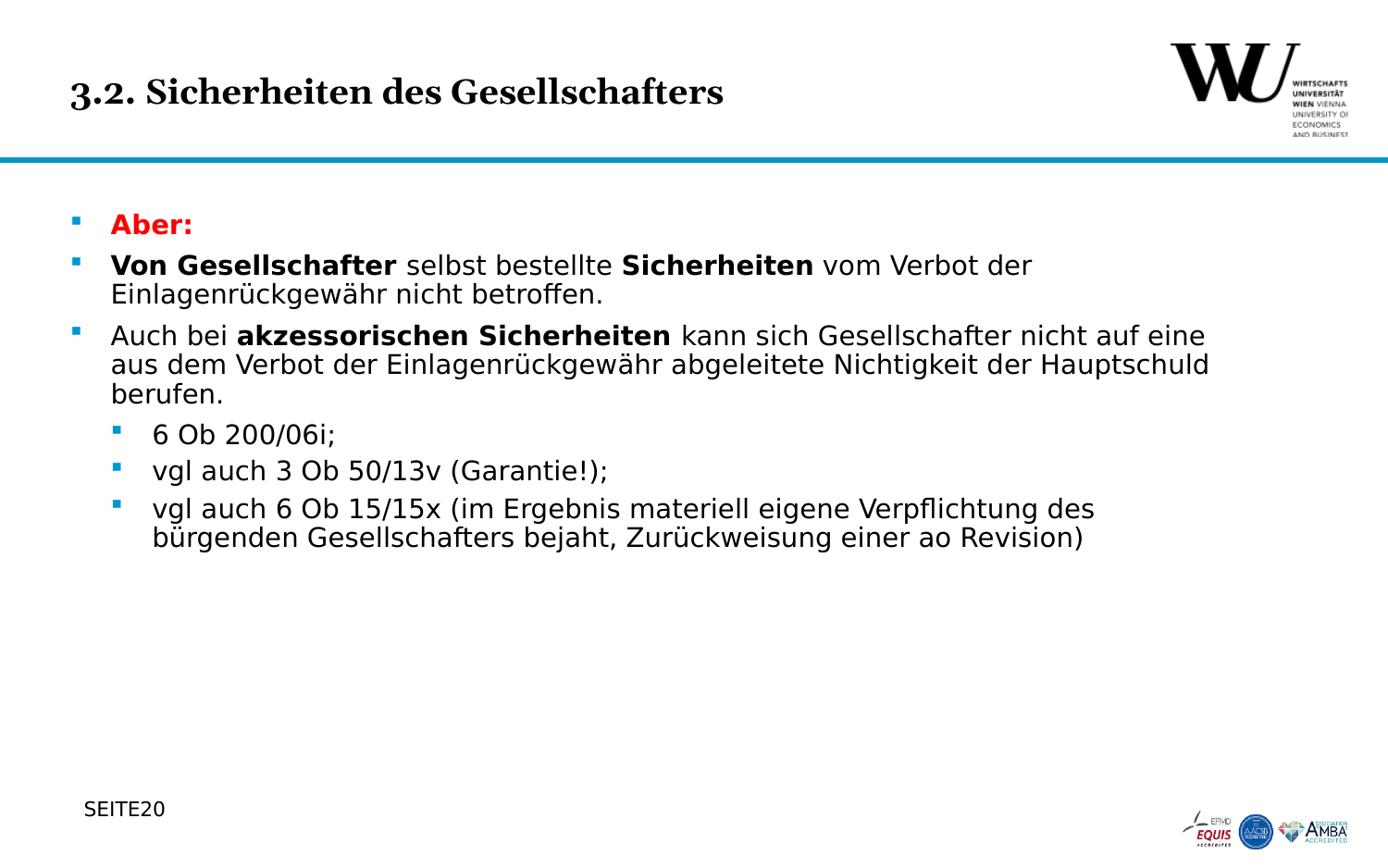

# 3.2. Sicherheiten des Gesellschafters
Aber:
Von Gesellschafter selbst bestellte Sicherheiten vom Verbot der Einlagenrückgewähr nicht betroffen.
Auch bei akzessorischen Sicherheiten kann sich Gesellschafter nicht auf eine aus dem Verbot der Einlagenrückgewähr abgeleitete Nichtigkeit der Hauptschuld berufen.
6 Ob 200/06i;
vgl auch 3 Ob 50/13v (Garantie!);
vgl auch 6 Ob 15/15x (im Ergebnis materiell eigene Verpflichtung des bürgenden Gesellschafters bejaht, Zurückweisung einer ao Revision)
20